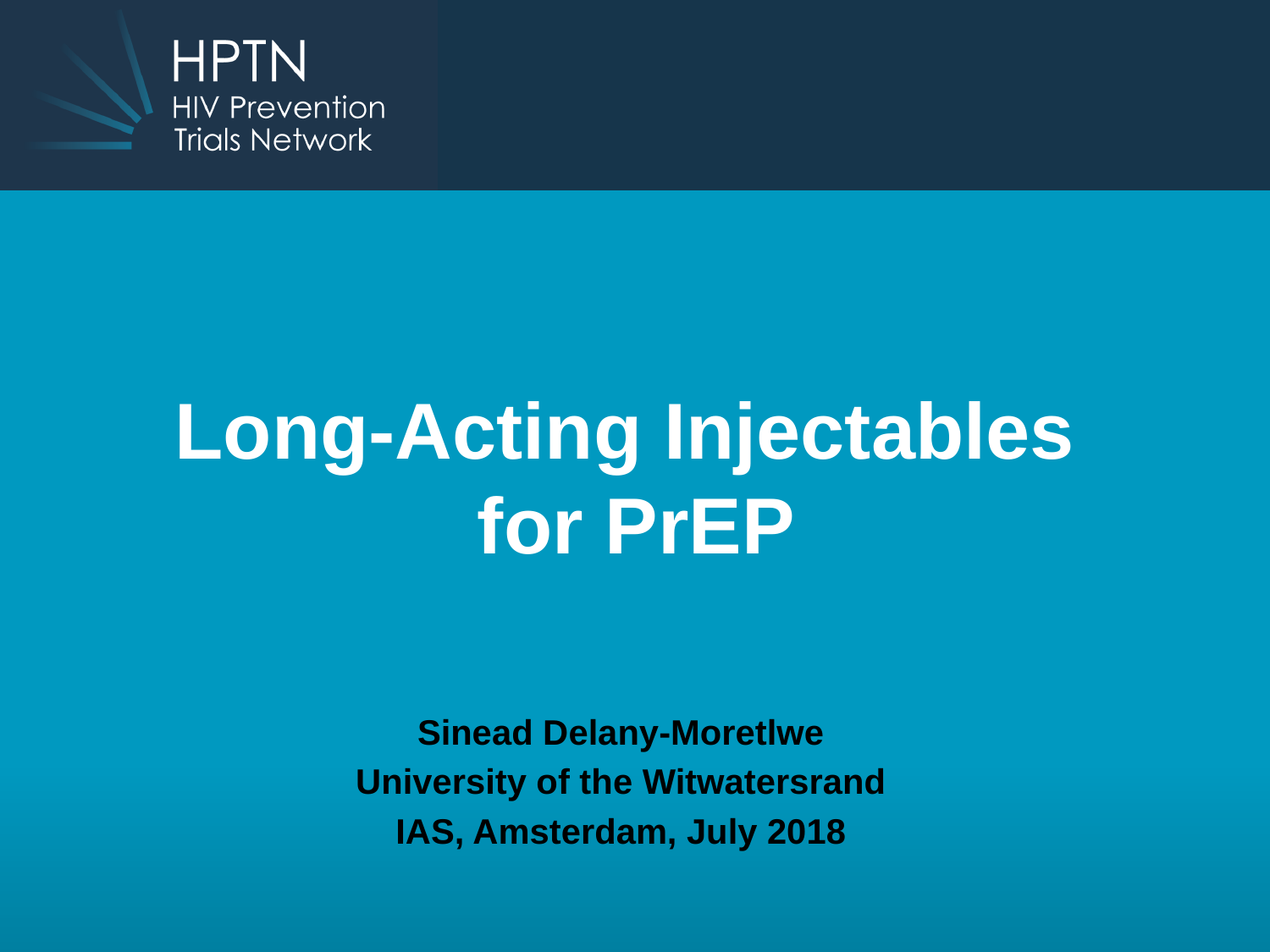

# Long-Acting Injectables for PrEP
Sinead Delany-Moretlwe
University of the Witwatersrand
IAS, Amsterdam, July 2018